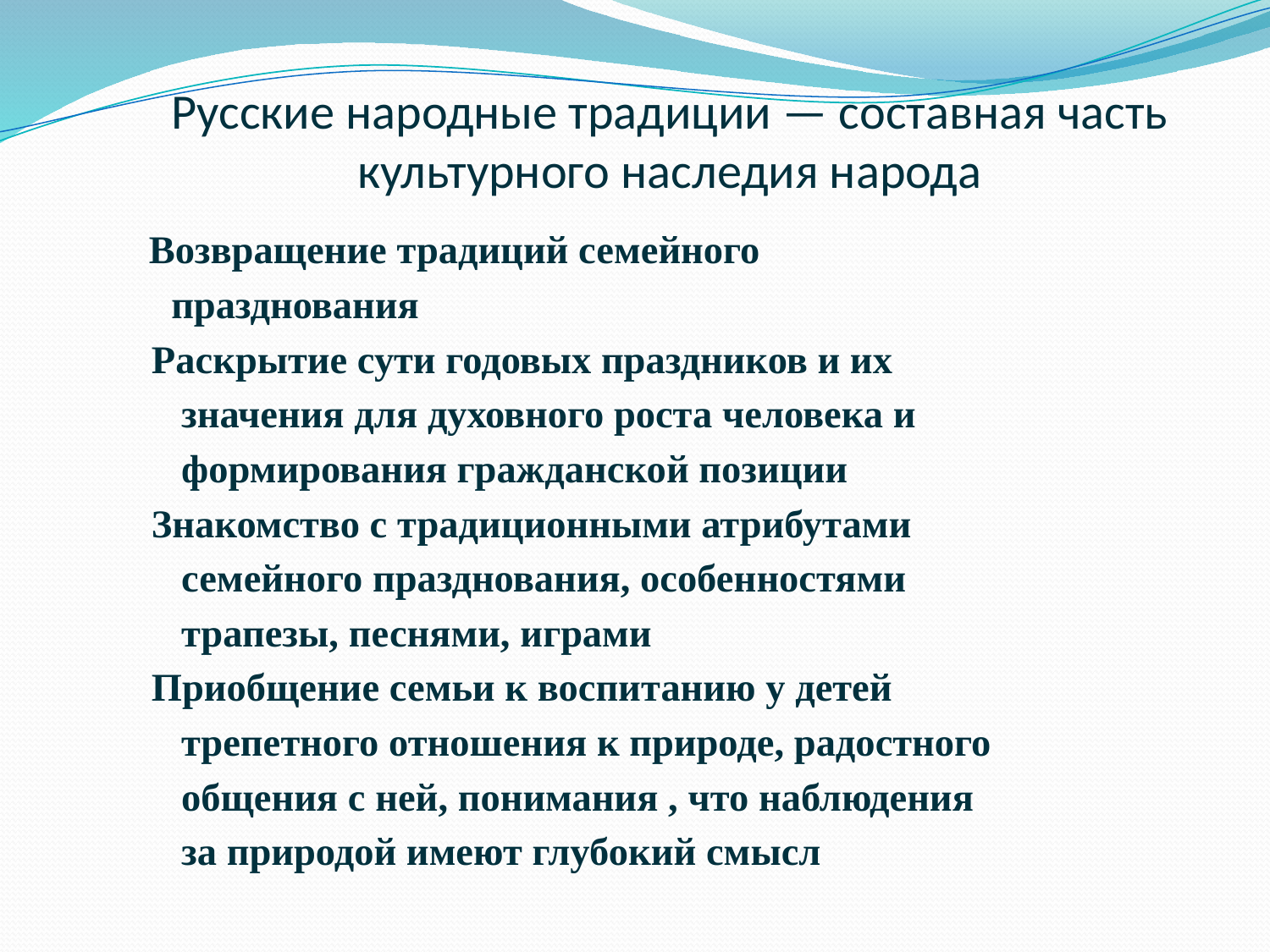

Русские народные традиции — составная часть культурного наследия народа
  Возвращение традиций семейного
    празднования
  Раскрытие сути годовых праздников и их
     значения для духовного роста человека и
     формирования гражданской позиции
  Знакомство с традиционными атрибутами
     семейного празднования, особенностями
     трапезы, песнями, играми
  Приобщение семьи к воспитанию у детей
     трепетного отношения к природе, радостного
     общения с ней, понимания , что наблюдения
     за природой имеют глубокий смысл